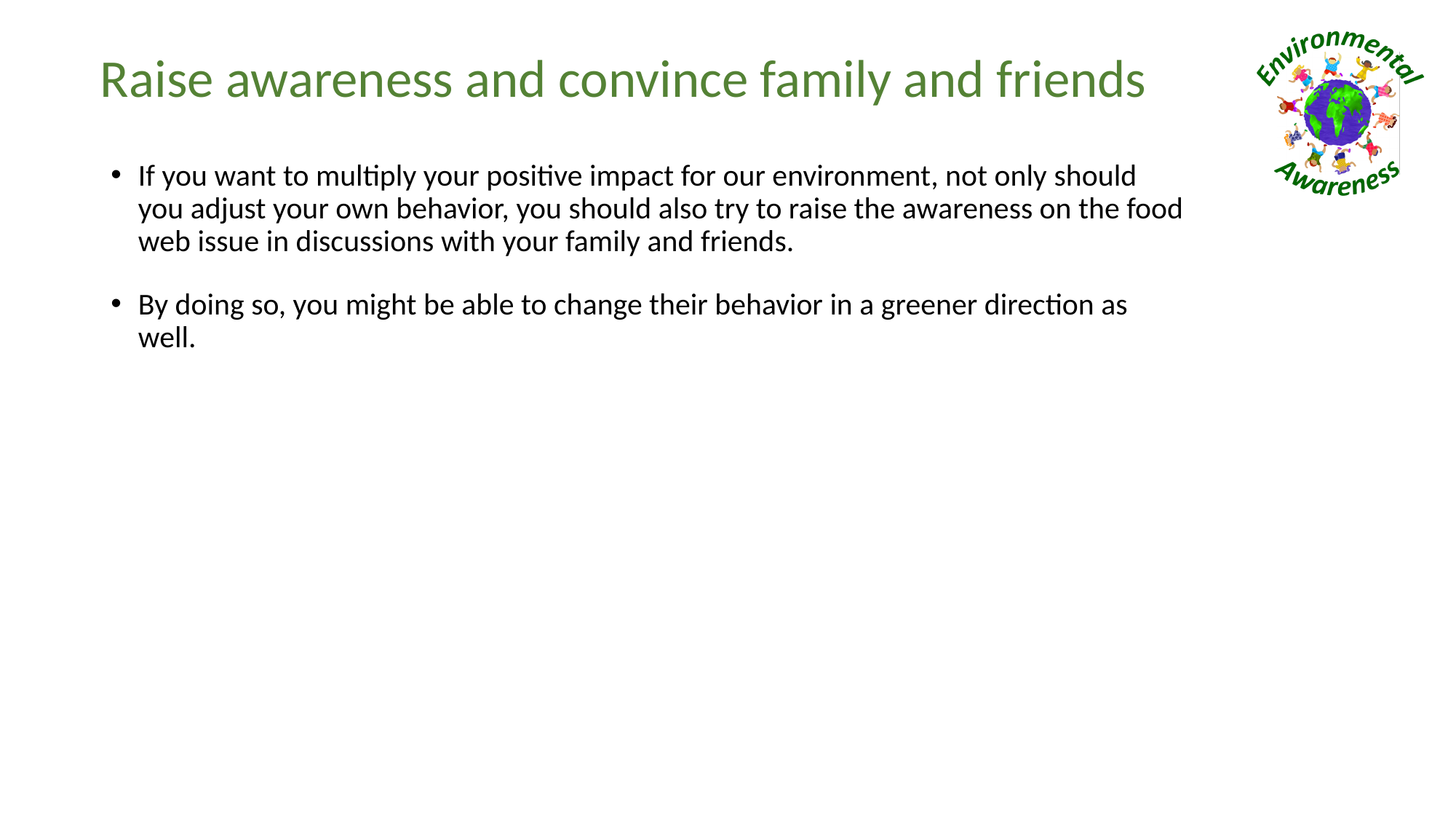

# Raise awareness and convince family and friends
If you want to multiply your positive impact for our environment, not only should you adjust your own behavior, you should also try to raise the awareness on the food web issue in discussions with your family and friends.
By doing so, you might be able to change their behavior in a greener direction as well.